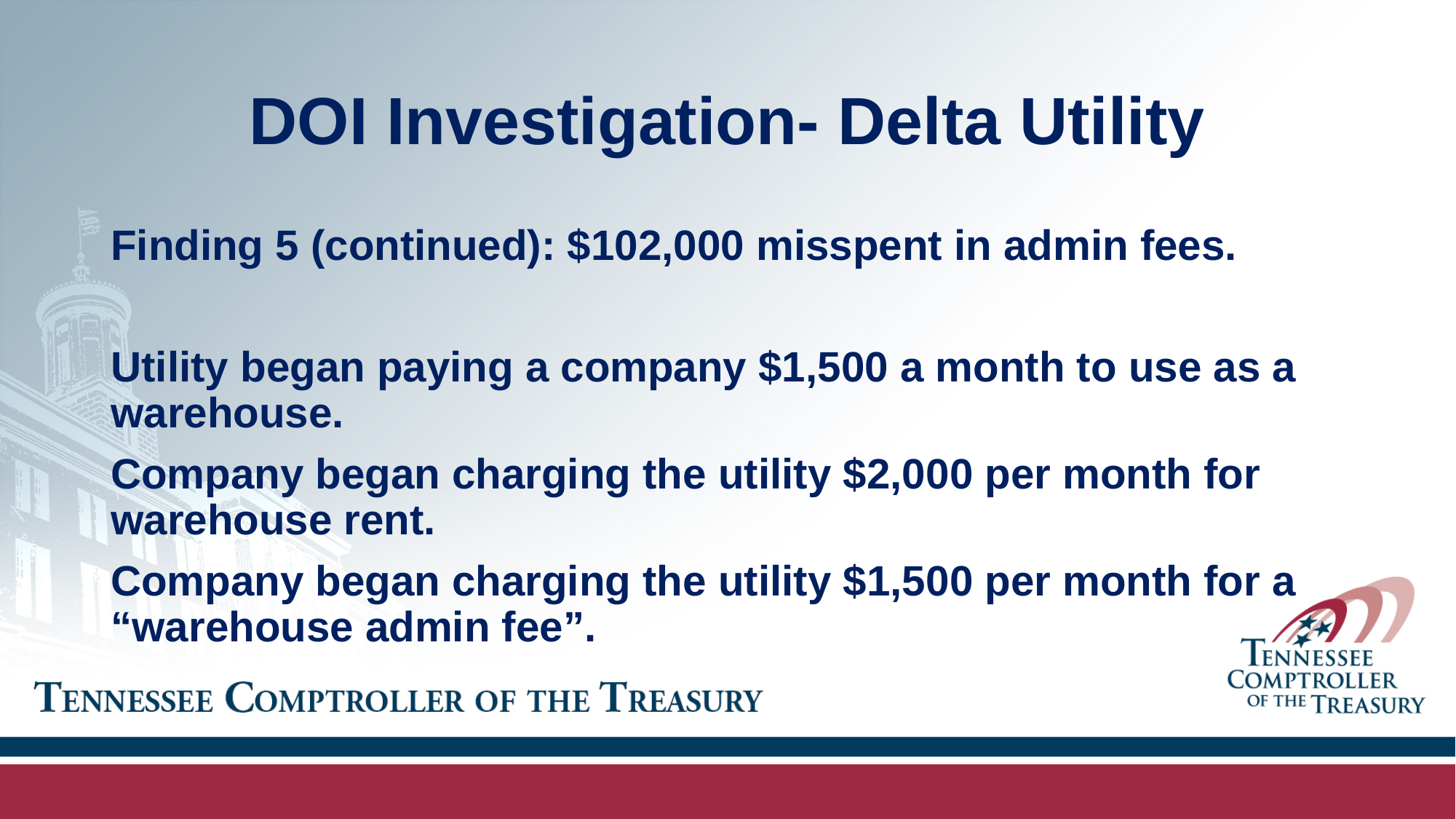

# DOI Investigation- Delta Utility
Finding 5 (continued): $102,000 misspent in admin fees.

Utility began paying a company $1,500 a month to use as a warehouse.
Company began charging the utility $2,000 per month for warehouse rent.
Company began charging the utility $1,500 per month for a “warehouse admin fee”.